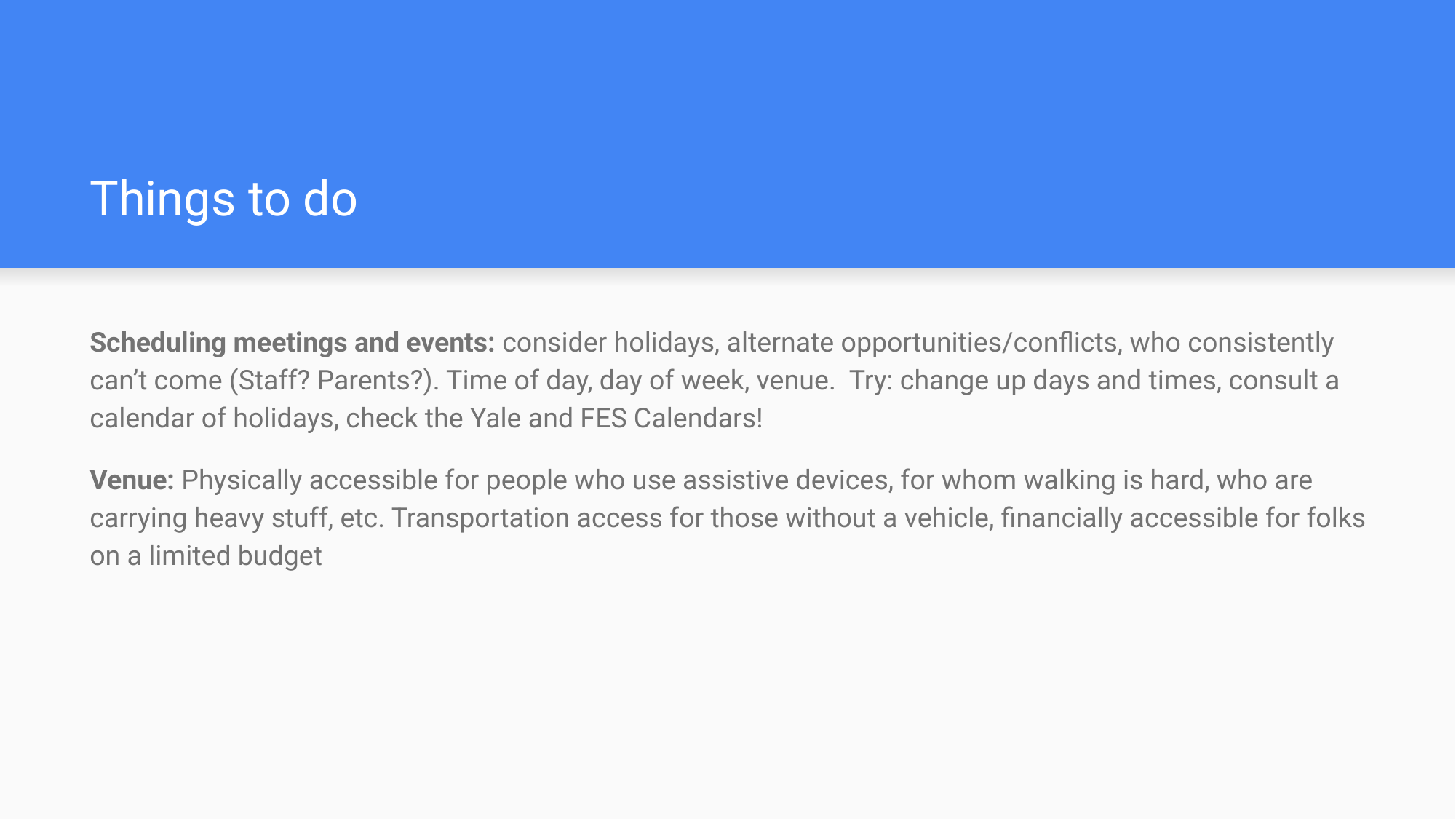

# Things to do
Scheduling meetings and events: consider holidays, alternate opportunities/conflicts, who consistently can’t come (Staff? Parents?). Time of day, day of week, venue.  Try: change up days and times, consult a calendar of holidays, check the Yale and FES Calendars!
Venue: Physically accessible for people who use assistive devices, for whom walking is hard, who are carrying heavy stuff, etc. Transportation access for those without a vehicle, financially accessible for folks on a limited budget